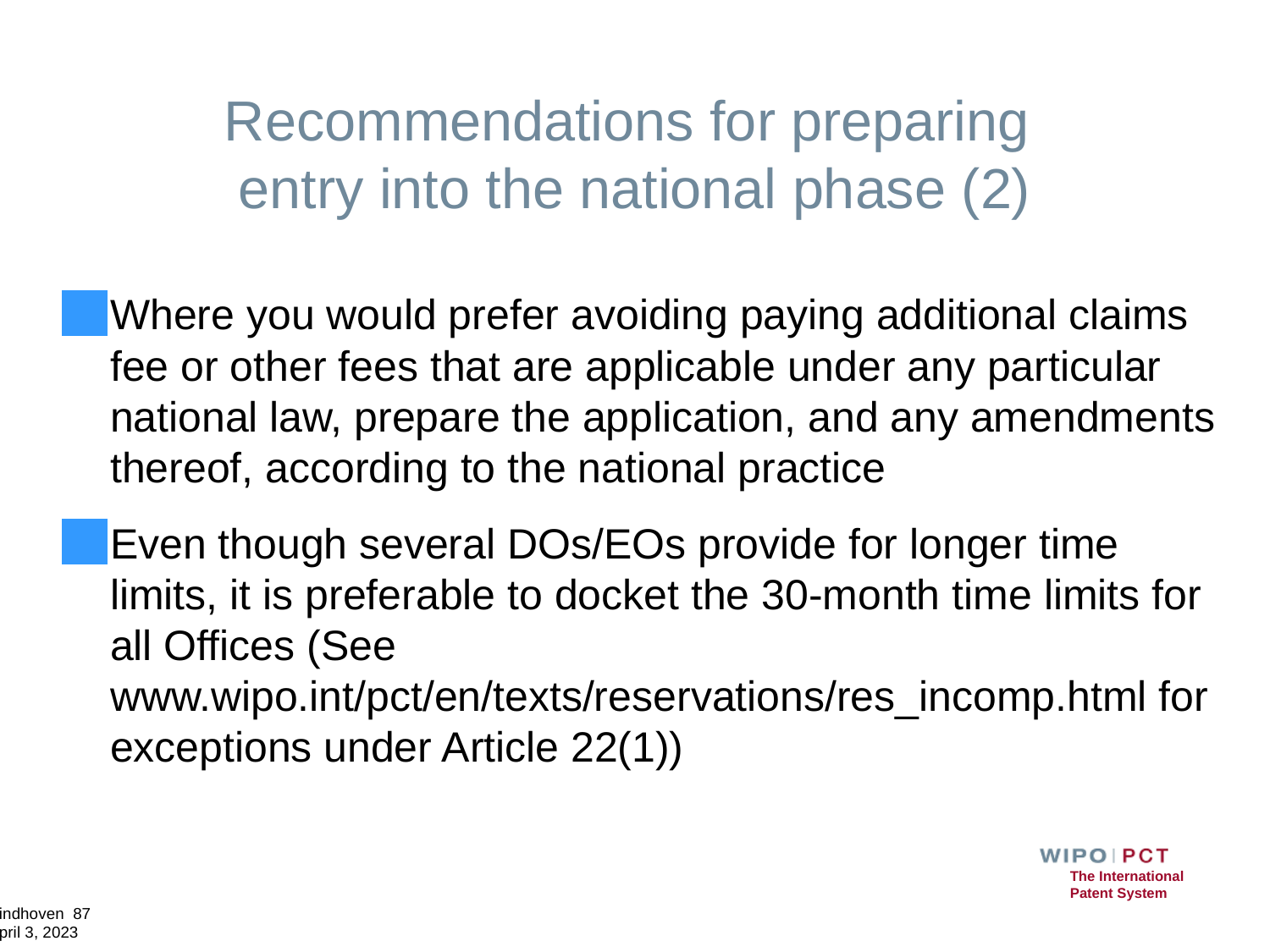

# Recommendations for preparing entry into the national phase (2)
Where you would prefer avoiding paying additional claims fee or other fees that are applicable under any particular national law, prepare the application, and any amendments thereof, according to the national practice
Even though several DOs/EOs provide for longer time limits, it is preferable to docket the 30-month time limits for all Offices (See www.wipo.int/pct/en/texts/reservations/res_incomp.html for exceptions under Article 22(1))